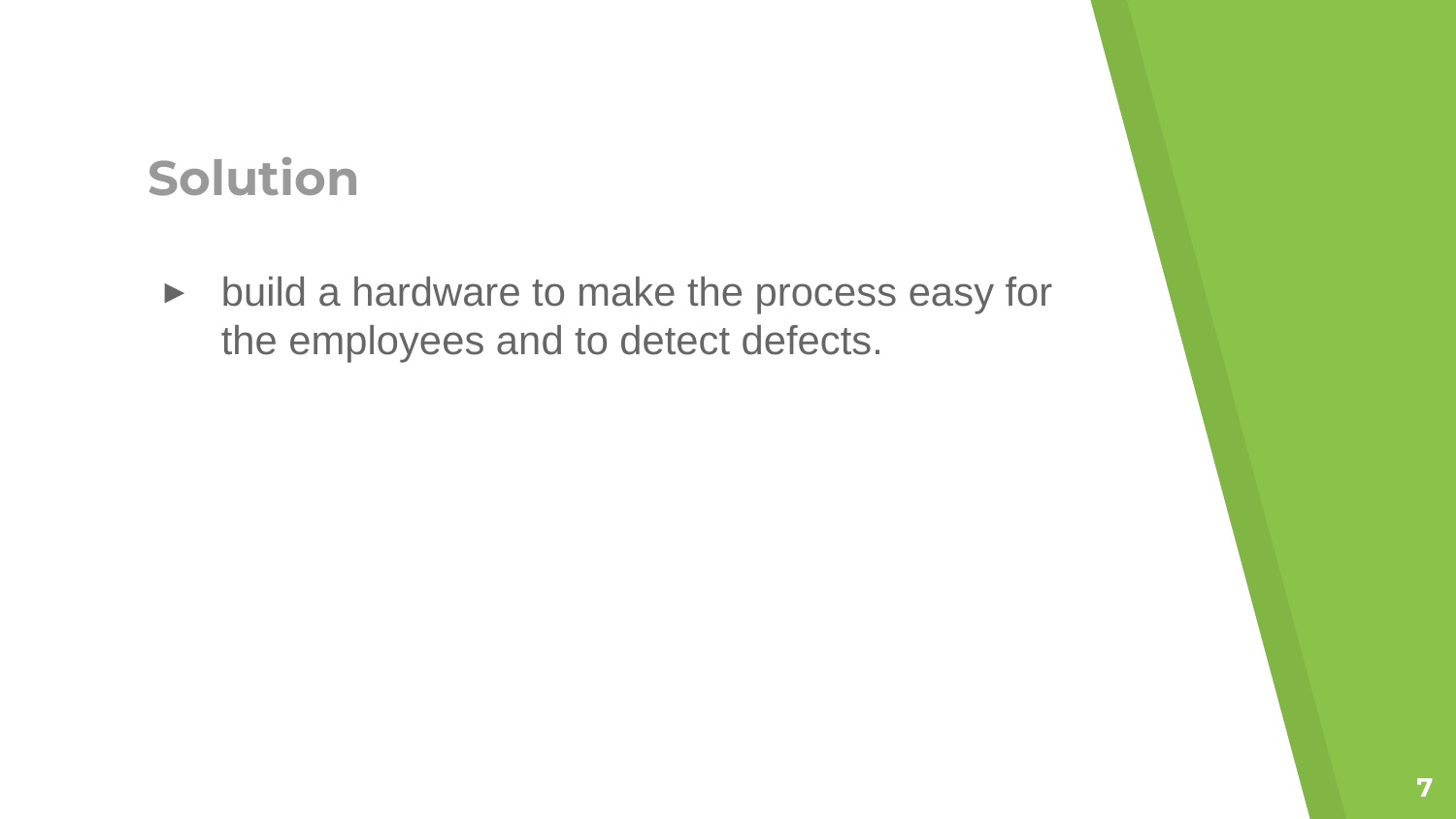

# Solution
build a hardware to make the process easy for the employees and to detect defects.

7